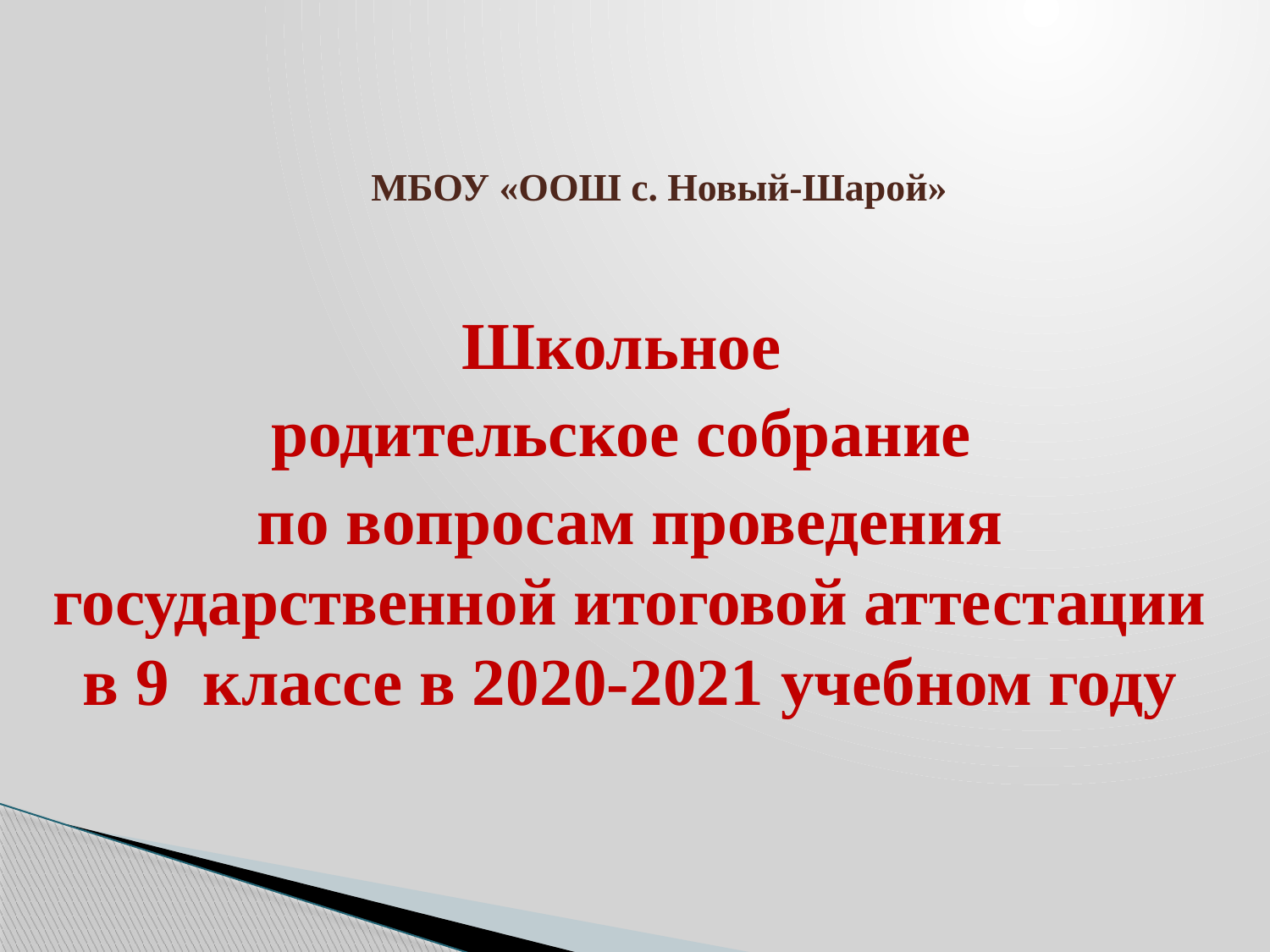

# МБОУ «ООШ с. Новый-Шарой»
Школьное
родительское собрание
по вопросам проведения государственной итоговой аттестации в 9  классе в 2020-2021 учебном году